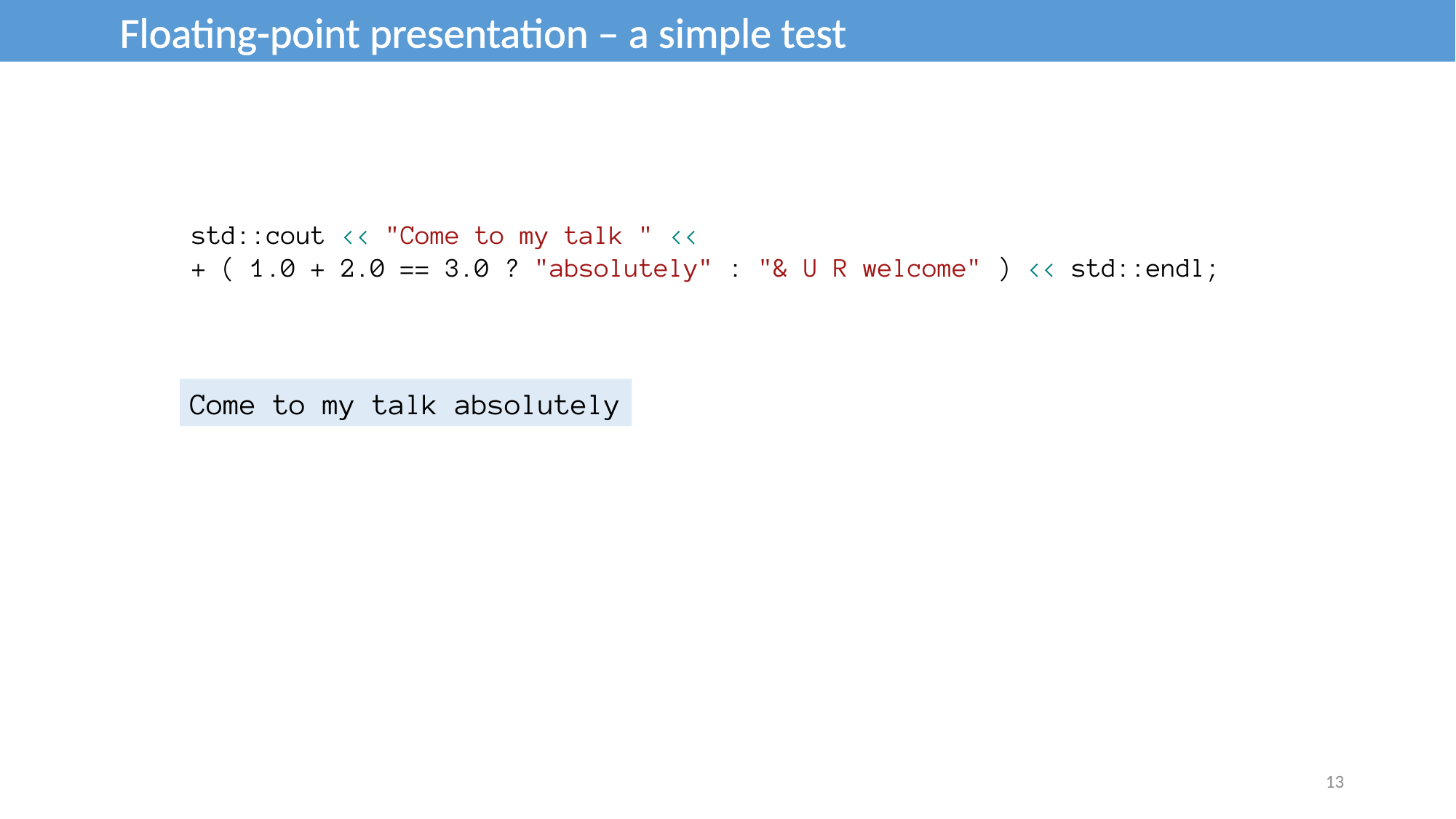

Floating-point presentation – a simple test
std::cout << "Come to my talk " <<
+ ( 1.0 + 2.0 == 3.0 ? "absolutely" : "& U R welcome" ) << std::endl;
Come to my talk absolutely
13